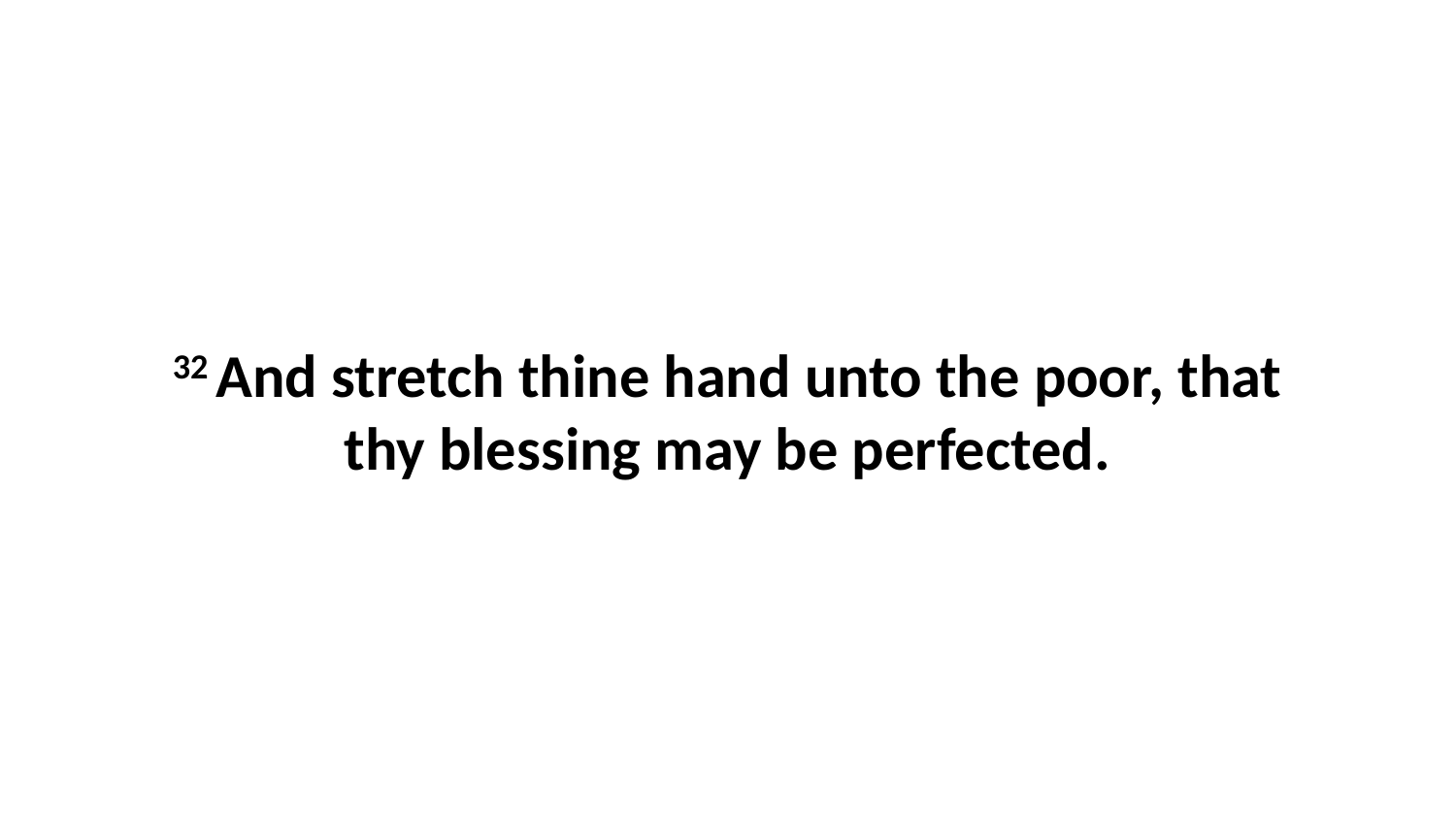

32 And stretch thine hand unto the poor, that thy blessing may be perfected.